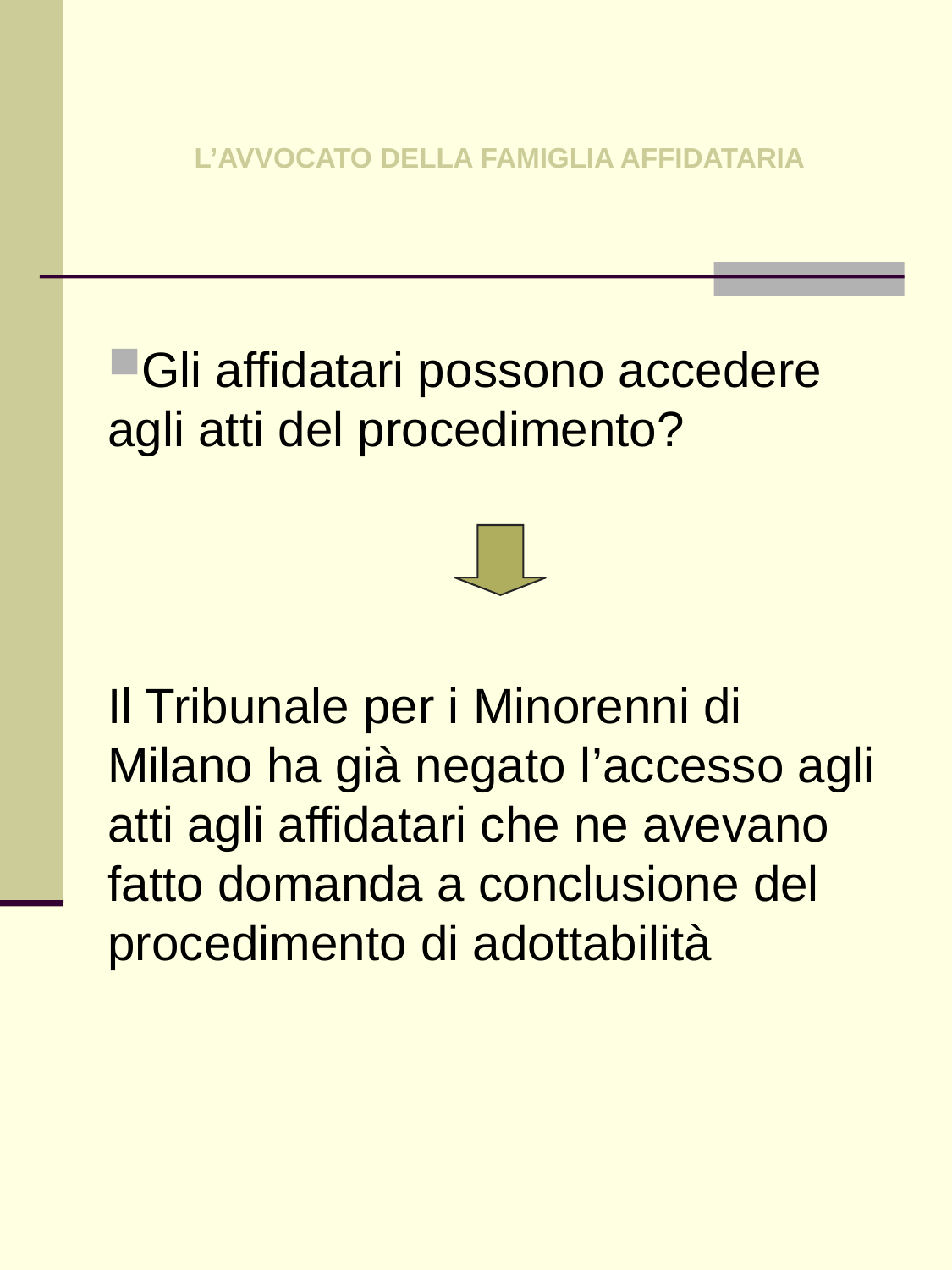

# L’AVVOCATO DELLA FAMIGLIA AFFIDATARIA

Gli affidatari possono accedere agli atti del procedimento?

Il Tribunale per i Minorenni di Milano ha già negato l’accesso agli atti agli affidatari che ne avevano fatto domanda a conclusione del procedimento di adottabilità